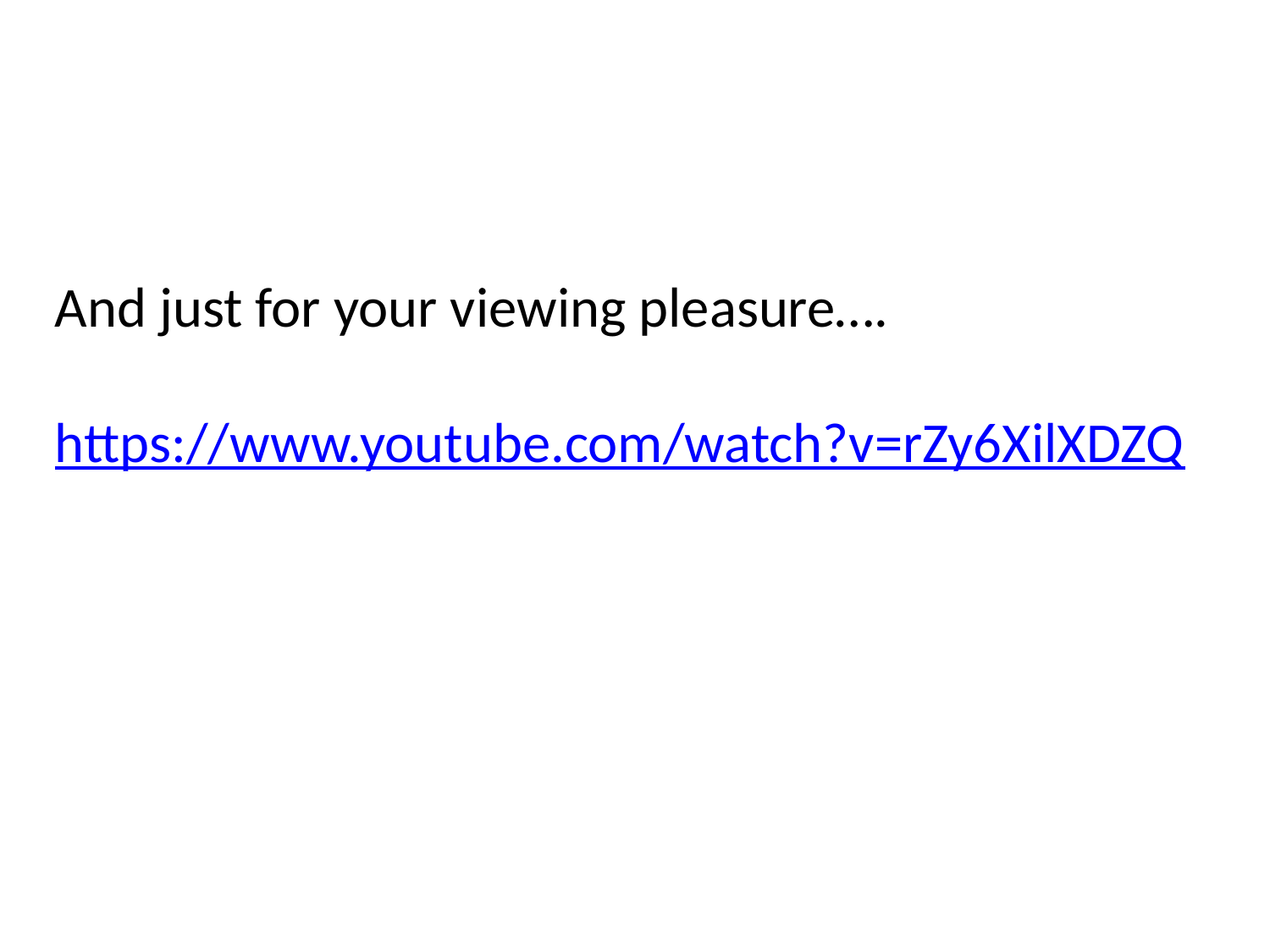

And just for your viewing pleasure….

https://www.youtube.com/watch?v=rZy6XilXDZQ

#